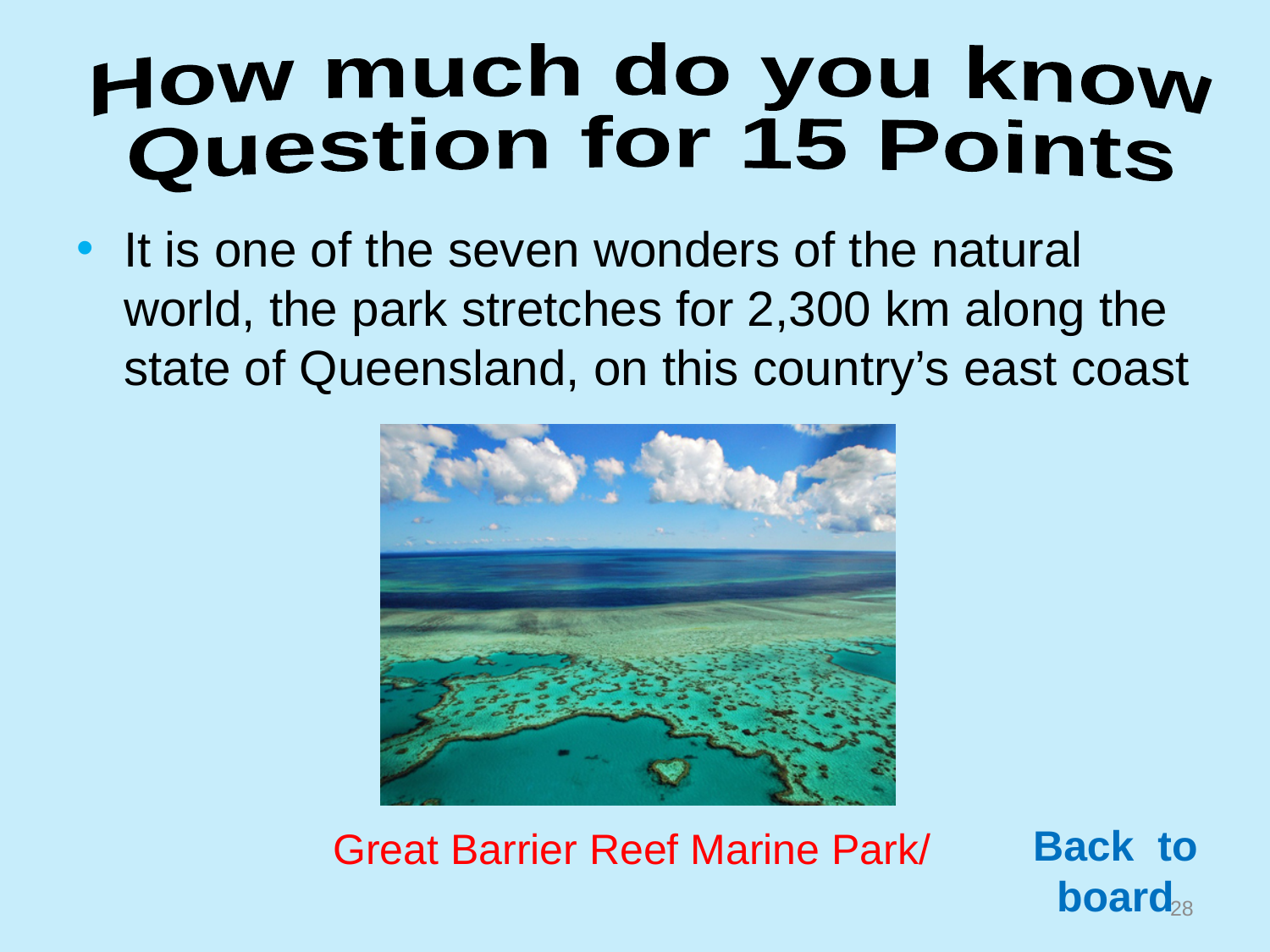

How much do you know
Question for 15 Points
It is one of the seven wonders of the natural world, the park stretches for 2,300 km along the state of Queensland, on this country’s east coast

Great Barrier Reef Marine Park/
Back  to board
28